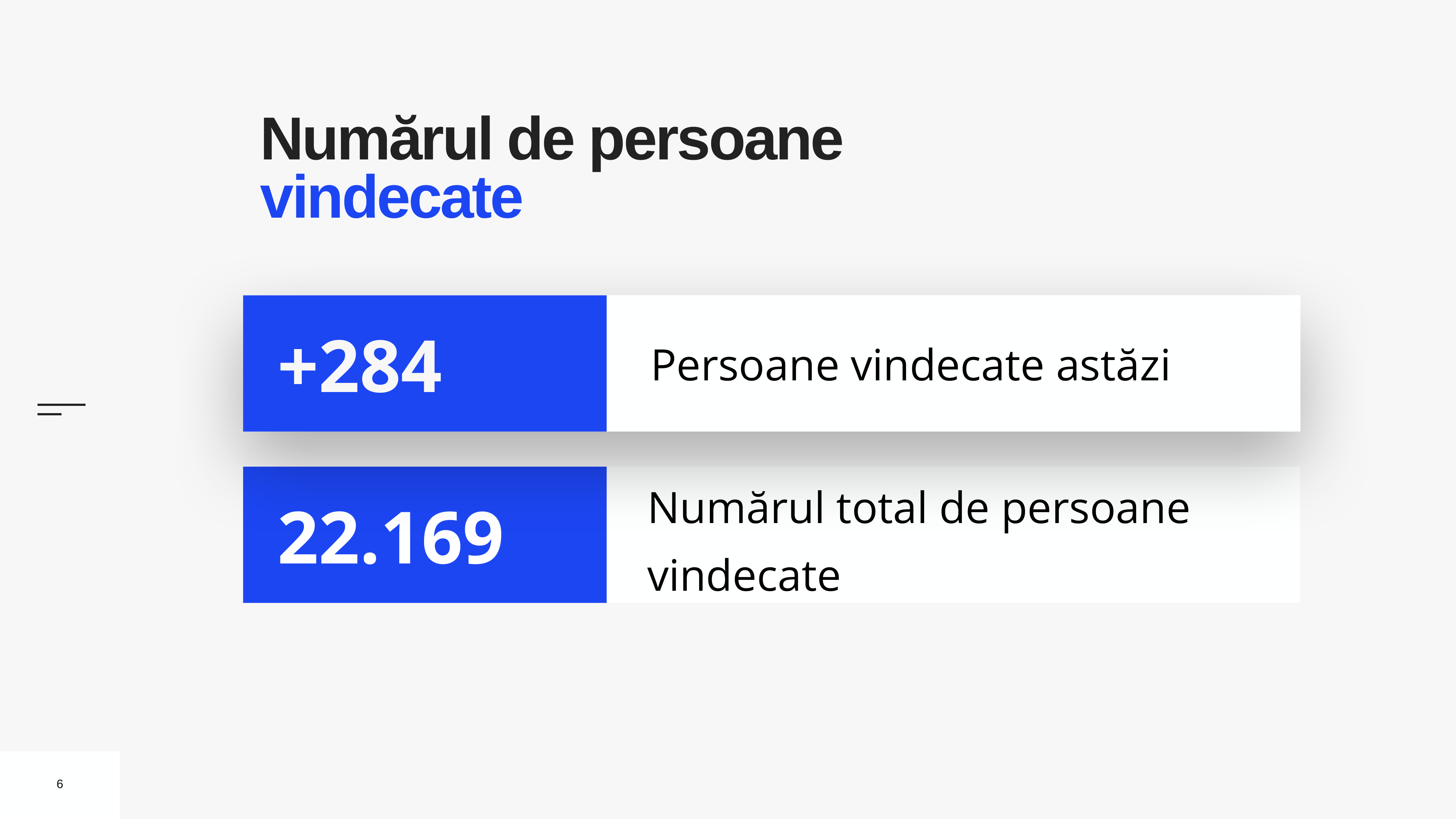

# Numărul de persoane vindecate

Persoane vindecate astăzi

+284

Numărul total de persoane vindecate

22.169
6
6